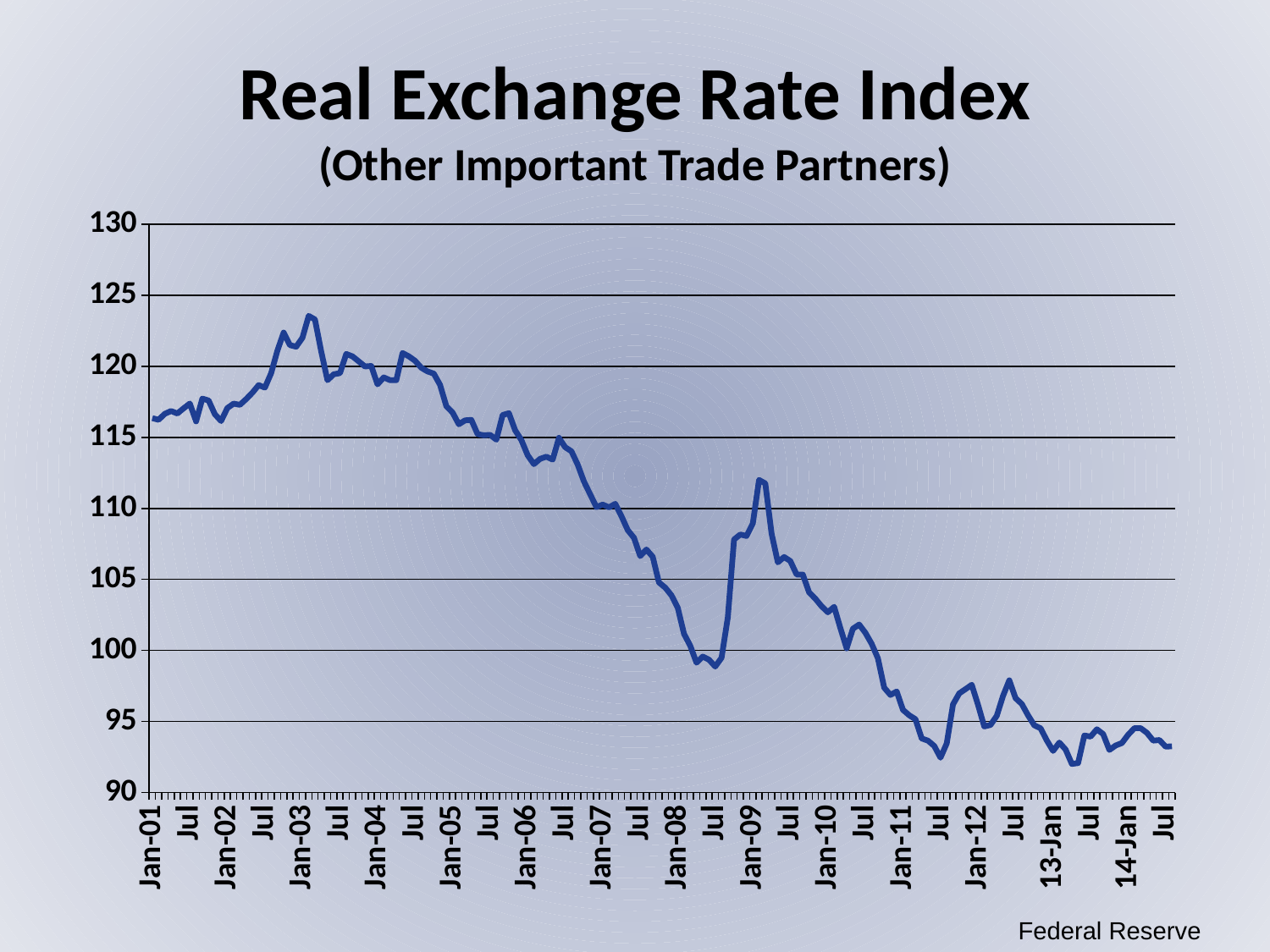

# Real Exchange Rate Index (Other Important Trade Partners)

### Chart

| Category | Index |
|---|---|
| Jan-01 | 116.3477 |
| Feb | 116.233 |
| Mar | 116.6512 |
| Apr | 116.8499 |
| May | 116.6733 |
| Jun | 117.0393 |
| Jul | 117.3763 |
| Aug | 116.1188 |
| Sep | 117.7224 |
| Oct | 117.5905 |
| Nov | 116.6219 |
| Dec | 116.1437 |
| Jan-02 | 117.0582 |
| Feb | 117.3672 |
| Mar | 117.2848 |
| Apr | 117.6879 |
| May | 118.1398 |
| Jun | 118.6741 |
| Jul | 118.4924 |
| Aug | 119.5118 |
| Sep | 121.0985 |
| Oct | 122.3682 |
| Nov | 121.4873 |
| Dec | 121.3731 |
| Jan-03 | 122.0018 |
| Feb | 123.5439 |
| Mar | 123.2887 |
| Apr | 121.0476 |
| May | 119.0171 |
| Jun | 119.4322 |
| Jul | 119.5167 |
| Aug | 120.8615 |
| Sep | 120.6929 |
| Oct | 120.3385 |
| Nov | 119.9825 |
| Dec | 120.0184 |
| Jan-04 | 118.7256 |
| Feb | 119.2137 |
| Mar | 119.0223 |
| Apr | 119.0171 |
| May | 120.9298 |
| Jun | 120.6997 |
| Jul | 120.3839 |
| Aug | 119.8933 |
| Sep | 119.6327 |
| Oct | 119.4811 |
| Nov | 118.689 |
| Dec | 117.1901 |
| Jan-05 | 116.7394 |
| Feb | 115.9168 |
| Mar | 116.1935 |
| Apr | 116.2208 |
| May | 115.2238 |
| Jun | 115.1436 |
| Jul | 115.1722 |
| Aug | 114.8313 |
| Sep | 116.5671 |
| Oct | 116.6948 |
| Nov | 115.4931 |
| Dec | 114.8015 |
| Jan-06 | 113.7389 |
| Feb | 113.1119 |
| Mar | 113.488 |
| Apr | 113.6323 |
| May | 113.4311 |
| Jun | 114.962 |
| Jul | 114.3019 |
| Aug | 114.0128 |
| Sep | 113.0779 |
| Oct | 111.8911 |
| Nov | 110.9866 |
| Dec | 110.0861 |
| Jan-07 | 110.2649 |
| Feb | 110.0717 |
| Mar | 110.3173 |
| Apr | 109.441 |
| May | 108.4703 |
| Jun | 107.9279 |
| Jul | 106.6412 |
| Aug | 107.1019 |
| Sep | 106.591 |
| Oct | 104.782 |
| Nov | 104.4192 |
| Dec | 103.8733 |
| Jan-08 | 103.0039 |
| Feb | 101.1692 |
| Mar | 100.3299 |
| Apr | 99.1376 |
| May | 99.5644 |
| Jun | 99.3491 |
| Jul | 98.8651 |
| Aug | 99.4798 |
| Sep | 102.3105 |
| Oct | 107.8119 |
| Nov | 108.1584 |
| Dec | 108.0587 |
| Jan-09 | 108.936 |
| Feb | 111.9998 |
| Mar | 111.7533 |
| Apr | 108.2182 |
| May | 106.1968 |
| Jun | 106.5748 |
| Jul | 106.2882 |
| Aug | 105.3429 |
| Sep | 105.3349 |
| Oct | 104.0834 |
| Nov | 103.6404 |
| Dec | 103.1059 |
| Jan-10 | 102.6831 |
| Feb | 103.0665 |
| Mar | 101.5674 |
| Apr | 100.145 |
| May | 101.5266 |
| Jun | 101.8232 |
| Jul | 101.2382 |
| Aug | 100.4692 |
| Sep | 99.4499 |
| Oct | 97.3793 |
| Nov | 96.8705 |
| Dec | 97.1105 |
| Jan-11 | 95.8218 |
| Feb | 95.4394 |
| Mar | 95.1639 |
| Apr | 93.8074 |
| May | 93.652 |
| Jun | 93.2777 |
| Jul | 92.4531 |
| Aug | 93.462 |
| Sep | 96.2013 |
| Oct | 96.9785 |
| Nov | 97.2769 |
| Dec | 97.5818 |
| Jan-12 | 96.1806 |
| Feb | 94.6506 |
| Mar | 94.7576 |
| Apr | 95.4014 |
| May | 96.8065 |
| Jun | 97.9002 |
| Jul | 96.6439 |
| Aug | 96.2328 |
| Sep | 95.4327 |
| Oct | 94.7311 |
| Nov | 94.5184 |
| Dec | 93.6624 |
| 13-Jan | 92.9321 |
| Feb | 93.517 |
| Mar | 93.0294 |
| Apr | 92.016 |
| May | 92.0718 |
| Jun | 94.014 |
| Jul | 93.9384 |
| Aug | 94.4522 |
| Sep | 94.1162 |
| Oct | 92.9964 |
| Nov | 93.3101 |
| Dec | 93.4839 |
| 14-Jan | 94.0654 |
| Feb | 94.5294 |
| Mar | 94.5302 |
| Apr | 94.2051 |
| May | 93.6547 |
| Jun | 93.6922 |
| Jul | 93.2281 |
| Aug | 93.2526 |
Federal Reserve